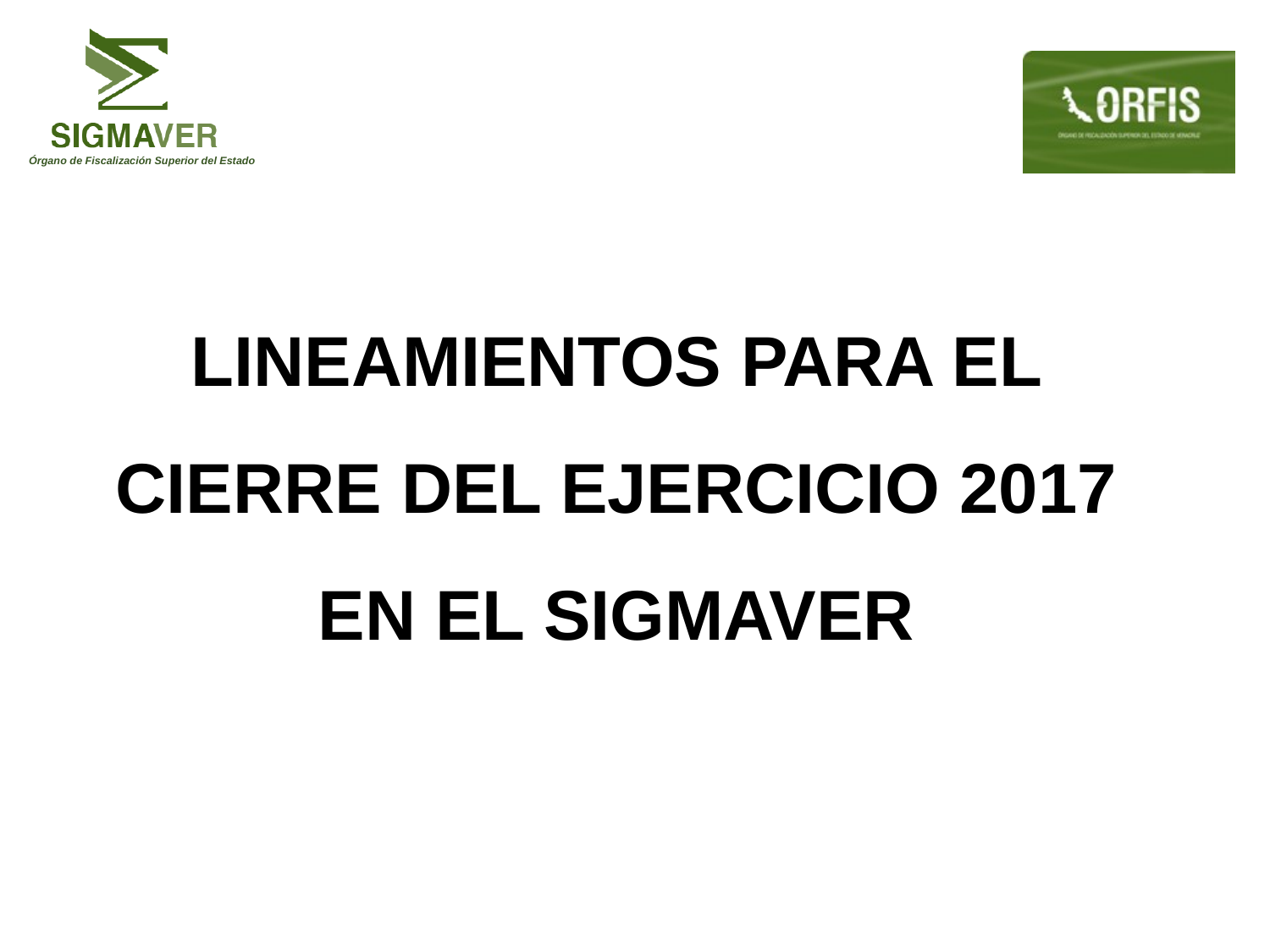

# LINEAMIENTOS PARA EL CIERRE DEL EJERCICIO 2017 EN EL SIGMAVER